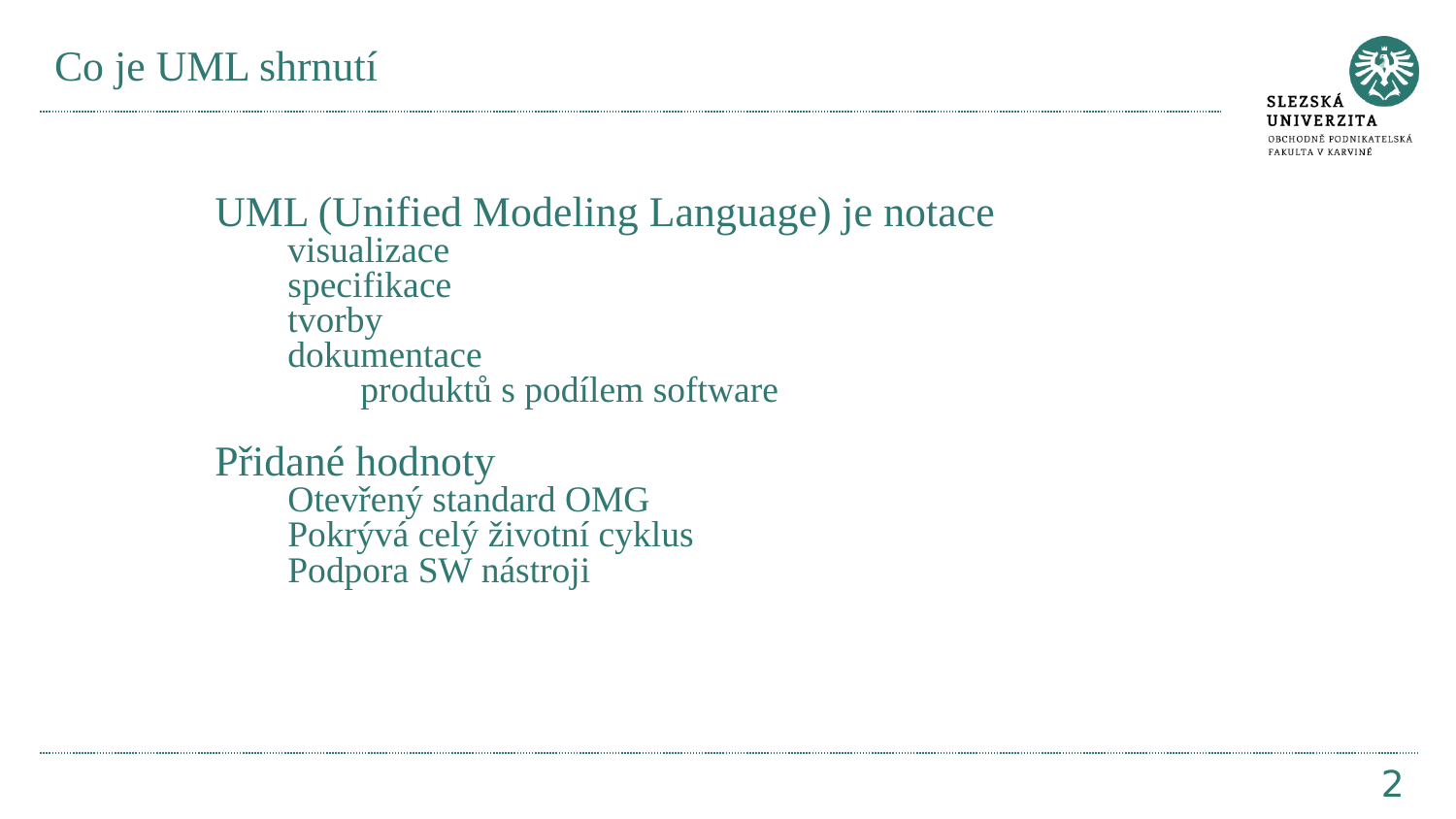

# Co je UML shrnutí

UML (Unified Modeling Language) je notace
visualizace
specifikace
tvorby
dokumentace
	produktů s podílem software

Přidané hodnoty
Otevřený standard OMG
Pokrývá celý životní cyklus
Podpora SW nástroji

2